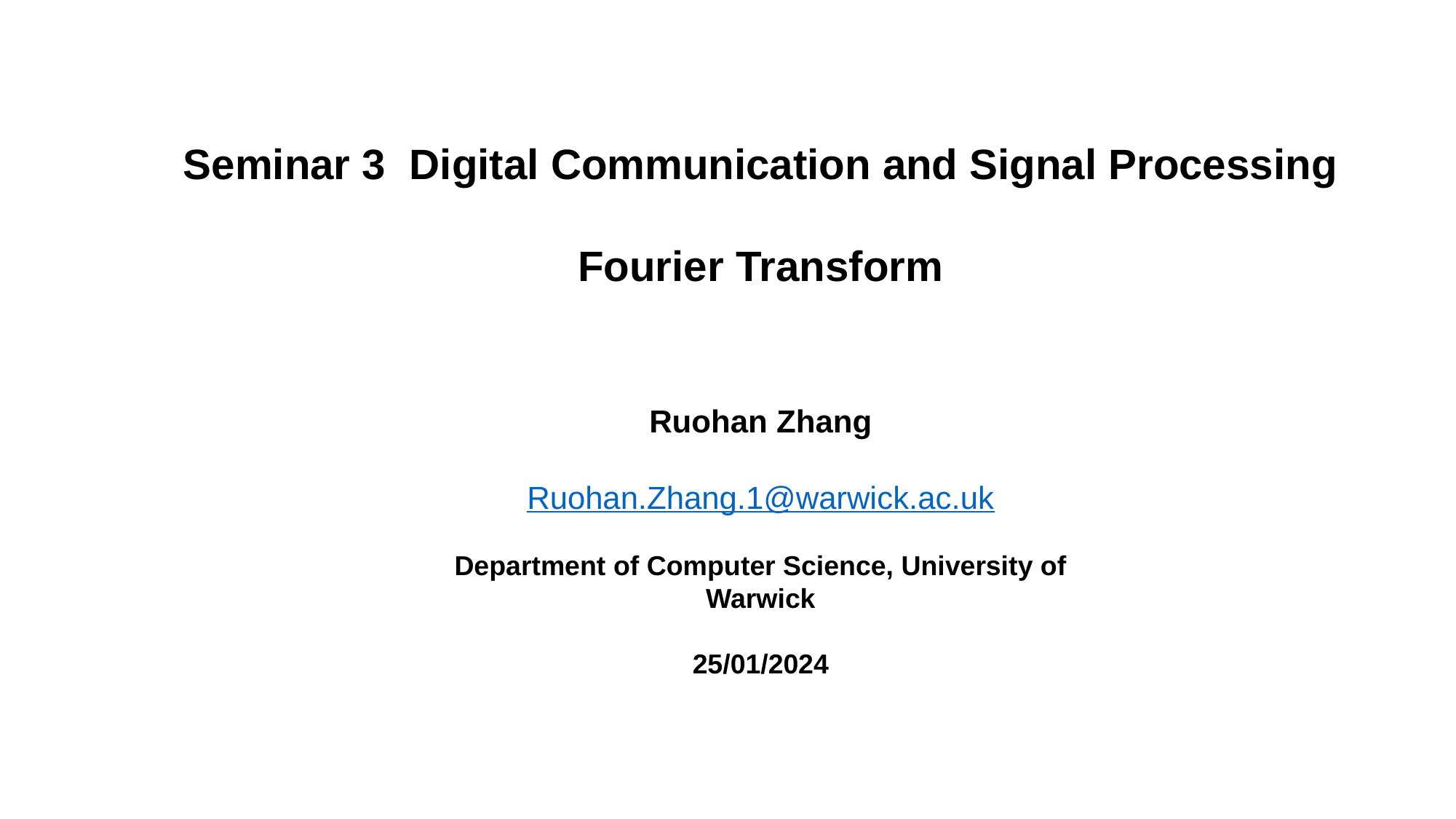

Seminar 3  Digital Communication and Signal Processing

Fourier Transform
Ruohan Zhang

Ruohan.Zhang.1@warwick.ac.uk

Department of Computer Science, University of Warwick

25/01/2024